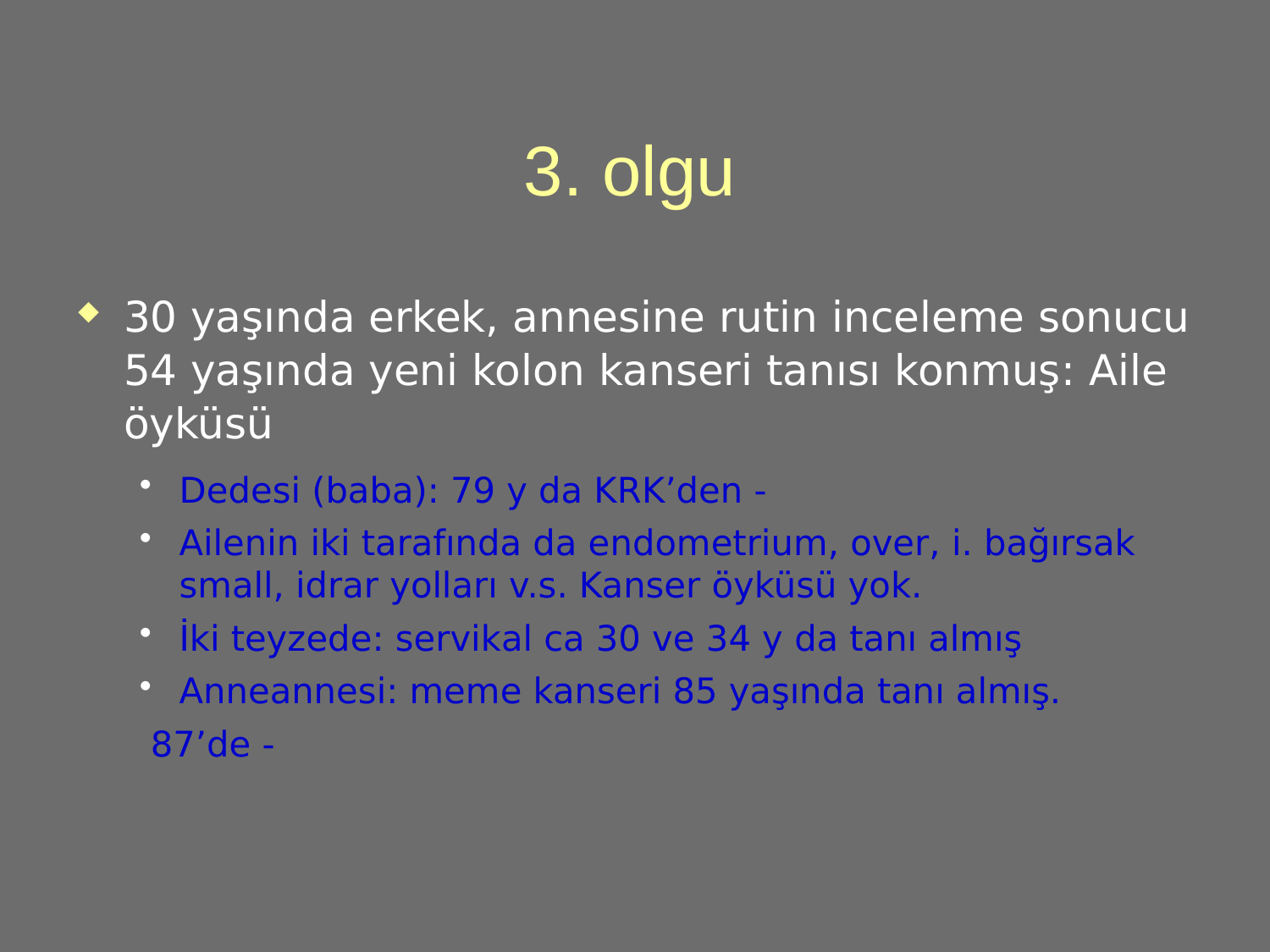

3. olgu
30 yaşında erkek, annesine rutin inceleme sonucu 54 yaşında yeni kolon kanseri tanısı konmuş: Aile öyküsü
Dedesi (baba): 79 y da KRK’den -
Ailenin iki tarafında da endometrium, over, i. bağırsak small, idrar yolları v.s. Kanser öyküsü yok.
İki teyzede: servikal ca 30 ve 34 y da tanı almış
Anneannesi: meme kanseri 85 yaşında tanı almış.
 87’de -